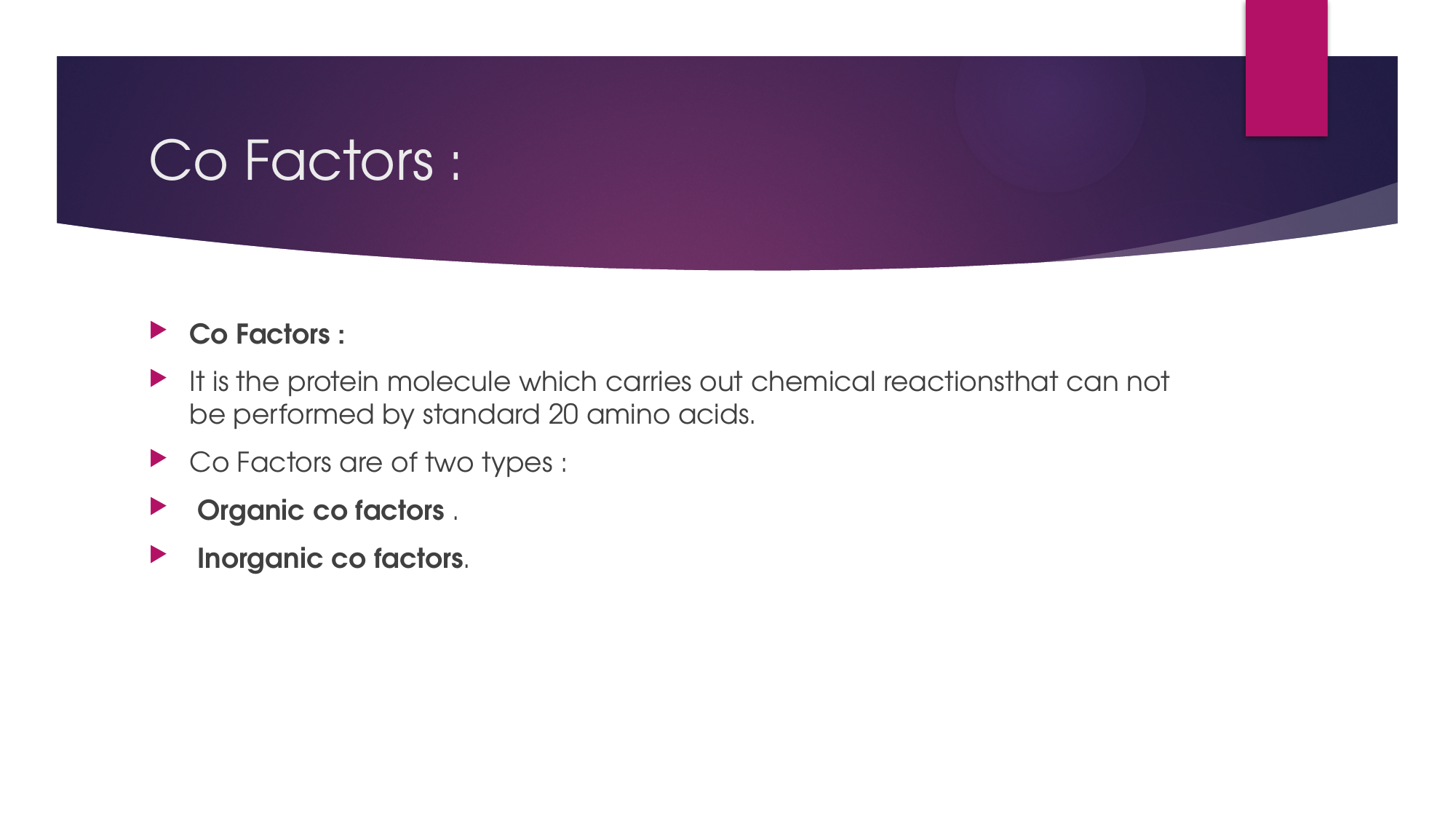

# Co Factors :
Co Factors :
It is the protein molecule which carries out chemical reactionsthat can not be performed by standard 20 amino acids.
Co Factors are of two types :
 Organic co factors .
 Inorganic co factors.